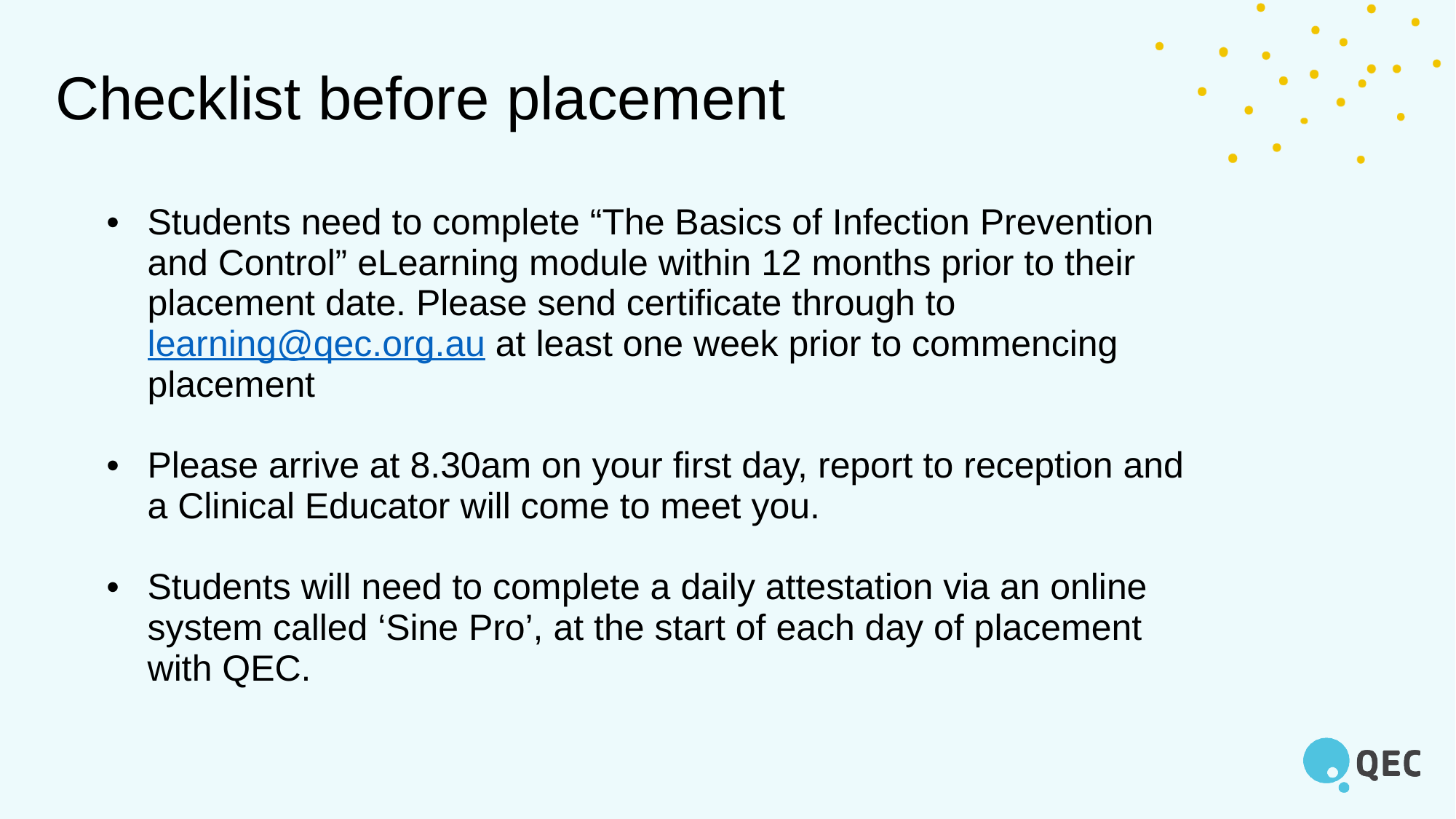

# Checklist before placement
| Students need to complete “The Basics of Infection Prevention and Control” eLearning module within 12 months prior to their placement date. Please send certificate through to learning@qec.org.au at least one week prior to commencing placement Please arrive at 8.30am on your first day, report to reception and a Clinical Educator will come to meet you. Students will need to complete a daily attestation via an online system called ‘Sine Pro’, at the start of each day of placement with QEC. |
| --- |